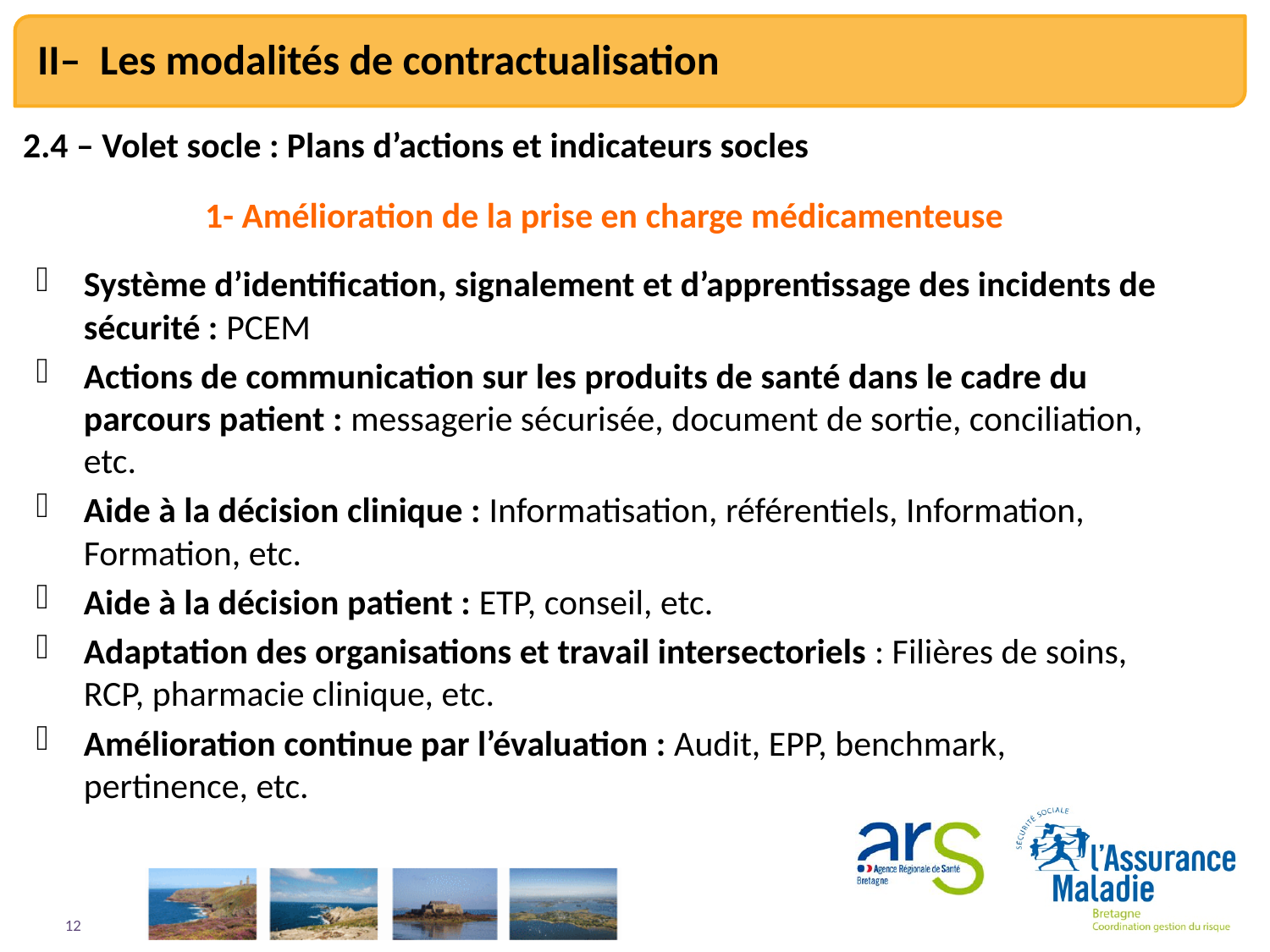

II–  Les modalités de contractualisation
2.4 – Volet socle : Plans d’actions et indicateurs socles
1- Amélioration de la prise en charge médicamenteuse

Système d’identification, signalement et d’apprentissage des incidents de sécurité : PCEM
Actions de communication sur les produits de santé dans le cadre du parcours patient : messagerie sécurisée, document de sortie, conciliation, etc.
Aide à la décision clinique : Informatisation, référentiels, Information, Formation, etc.
Aide à la décision patient : ETP, conseil, etc.
Adaptation des organisations et travail intersectoriels : Filières de soins, RCP, pharmacie clinique, etc.
Amélioration continue par l’évaluation : Audit, EPP, benchmark, pertinence, etc.